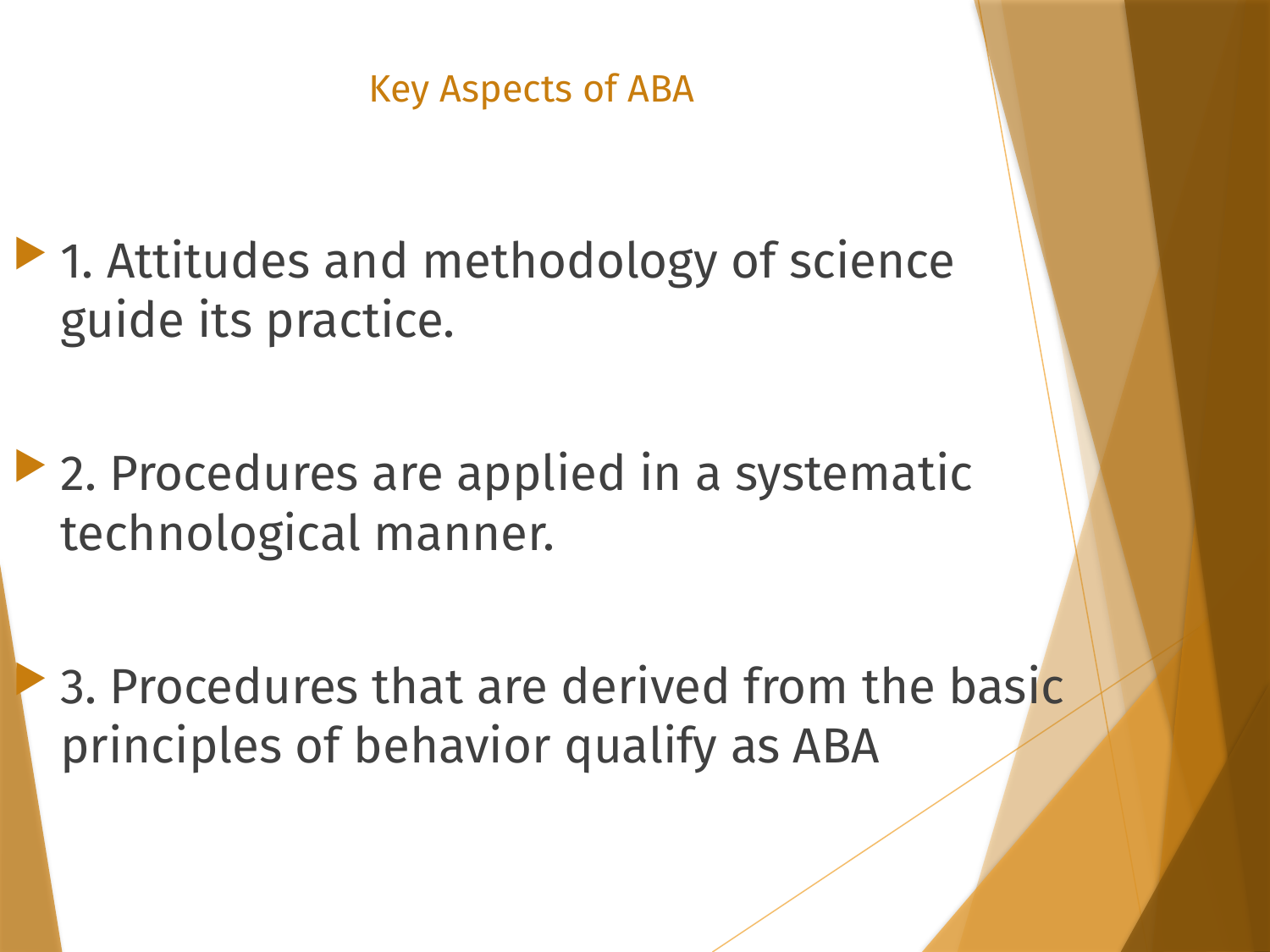

Key Aspects of ABA
1. Attitudes and methodology of science guide its practice.

2. Procedures are applied in a systematic technological manner.

3. Procedures that are derived from the basic principles of behavior qualify as ABA